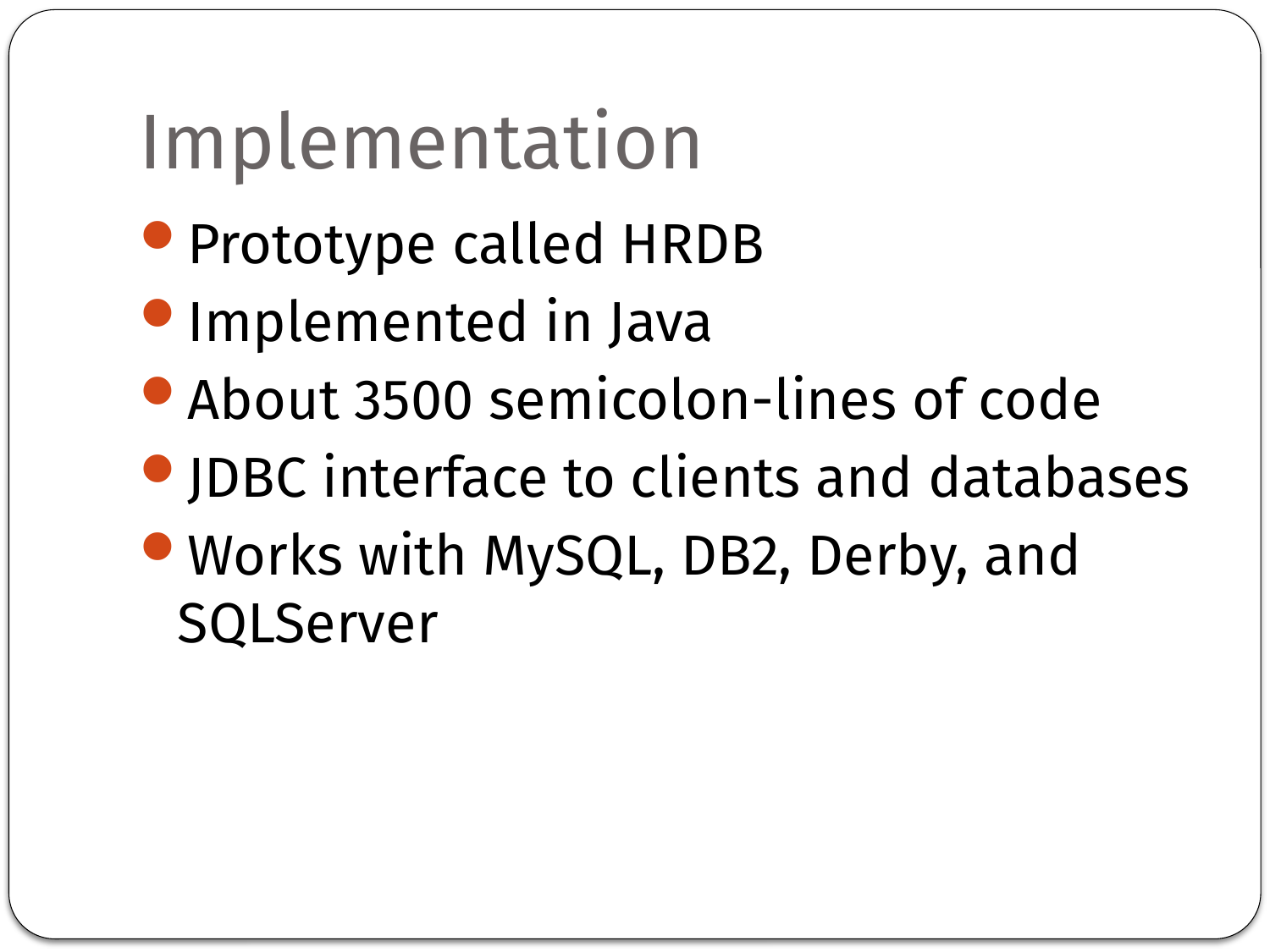

# Implementation
Prototype called HRDB
Implemented in Java
About 3500 semicolon-lines of code
JDBC interface to clients and databases
Works with MySQL, DB2, Derby, and SQLServer